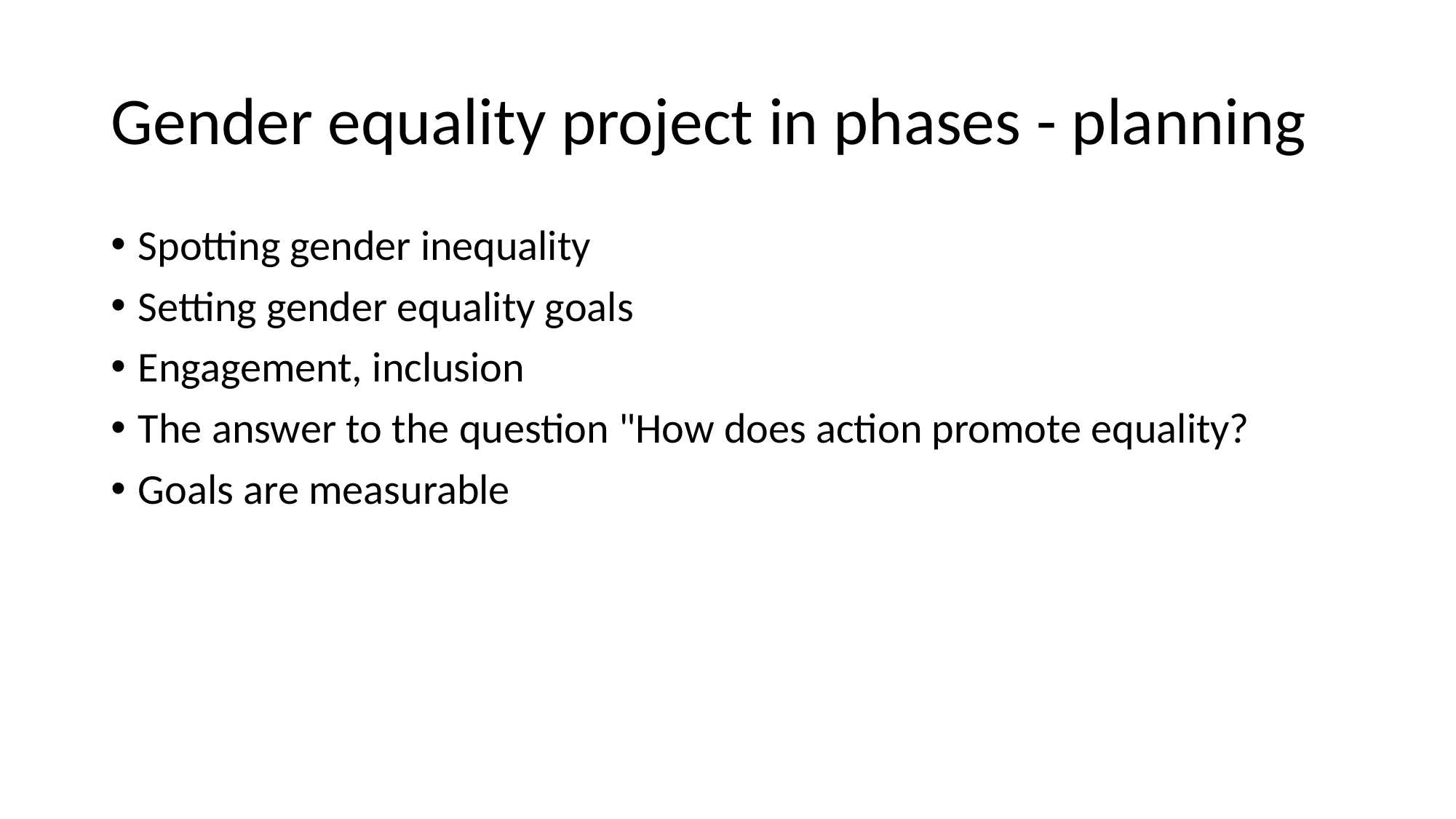

# Gender equality project in phases - planning
Spotting gender inequality
Setting gender equality goals
Engagement, inclusion
The answer to the question "How does action promote equality?
Goals are measurable